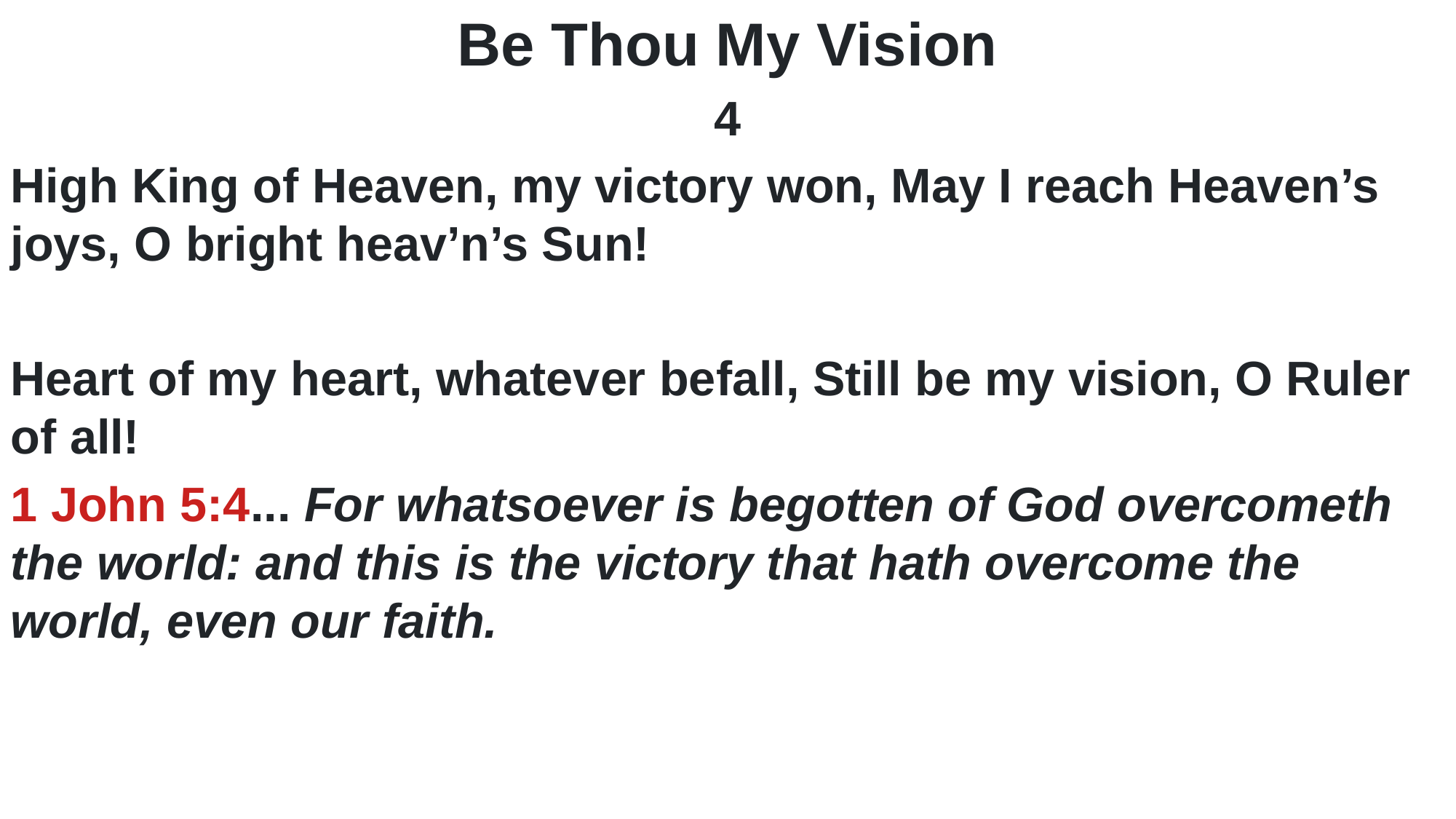

Be Thou My Vision
4
High King of Heaven, my victory won, May I reach Heaven’s joys, O bright heav’n’s Sun!

Heart of my heart, whatever befall, Still be my vision, O Ruler of all!
1 John 5:4... For whatsoever is begotten of God overcometh the world: and this is the victory that hath overcome the world, even our faith.